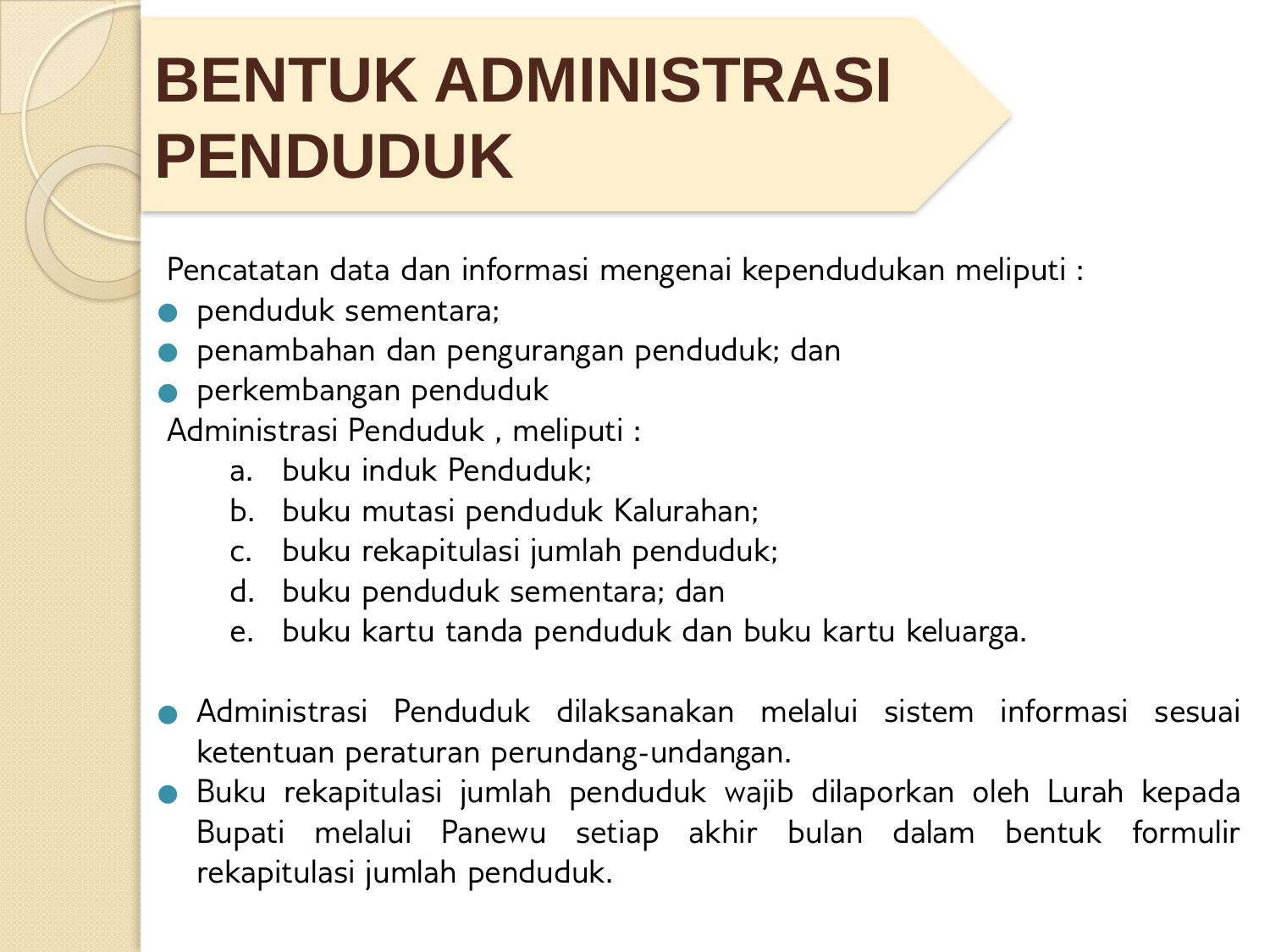

BENTUK ADMINISTRASI PENDUDUK
 Pencatatan data dan informasi mengenai kependudukan meliputi :
penduduk sementara;
penambahan dan pengurangan penduduk; dan
perkembangan penduduk
 Administrasi Penduduk , meliputi :
buku induk Penduduk;
buku mutasi penduduk Kalurahan;
buku rekapitulasi jumlah penduduk;
buku penduduk sementara; dan
buku kartu tanda penduduk dan buku kartu keluarga.

Administrasi Penduduk dilaksanakan melalui sistem informasi sesuai ketentuan peraturan perundang-undangan.
Buku rekapitulasi jumlah penduduk wajib dilaporkan oleh Lurah kepada Bupati melalui Panewu setiap akhir bulan dalam bentuk formulir rekapitulasi jumlah penduduk.